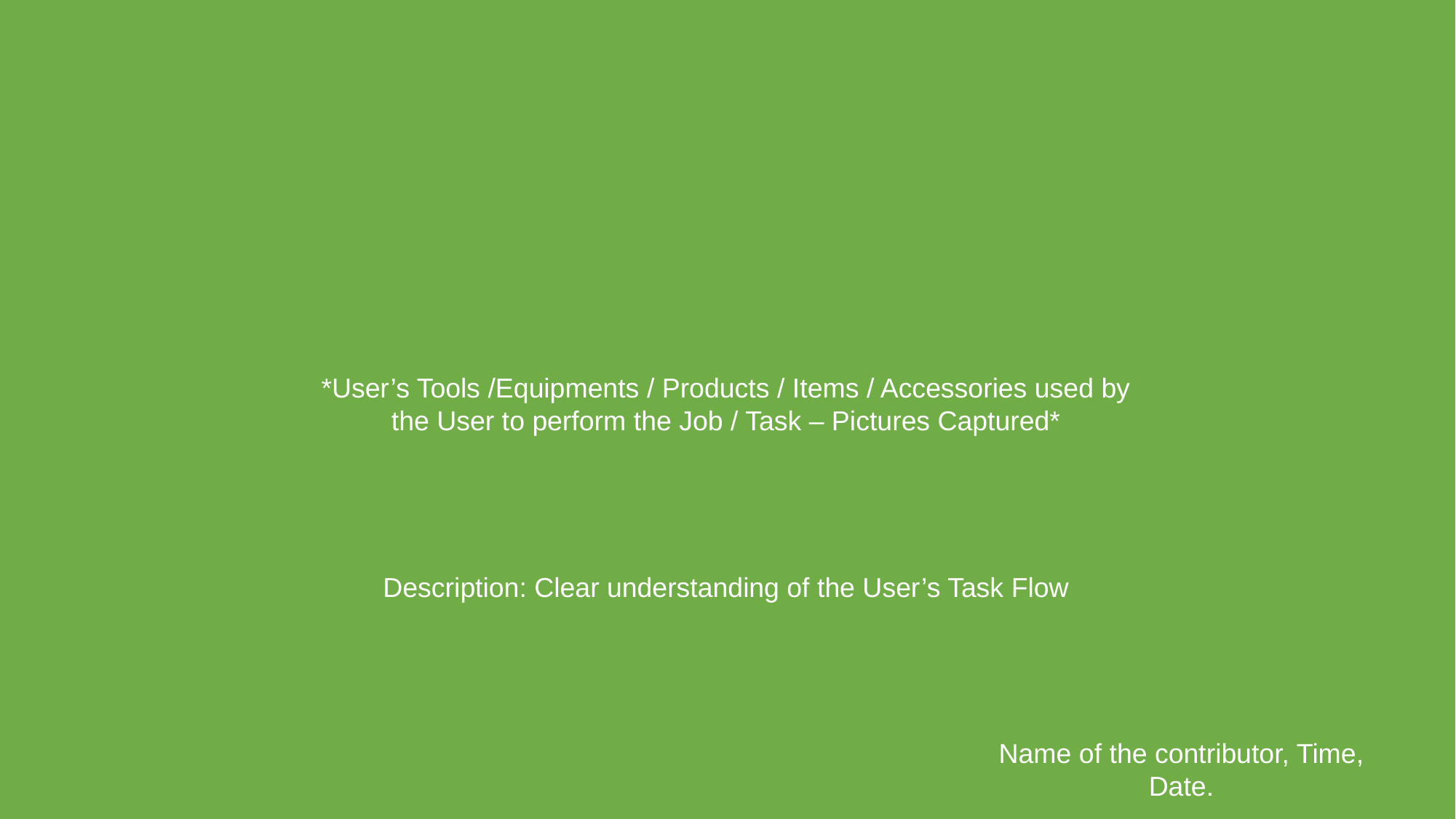

*User’s Tools /Equipments / Products / Items / Accessories used by the User to perform the Job / Task – Pictures Captured*
Description: Clear understanding of the User’s Task Flow
Name of the contributor, Time, Date.